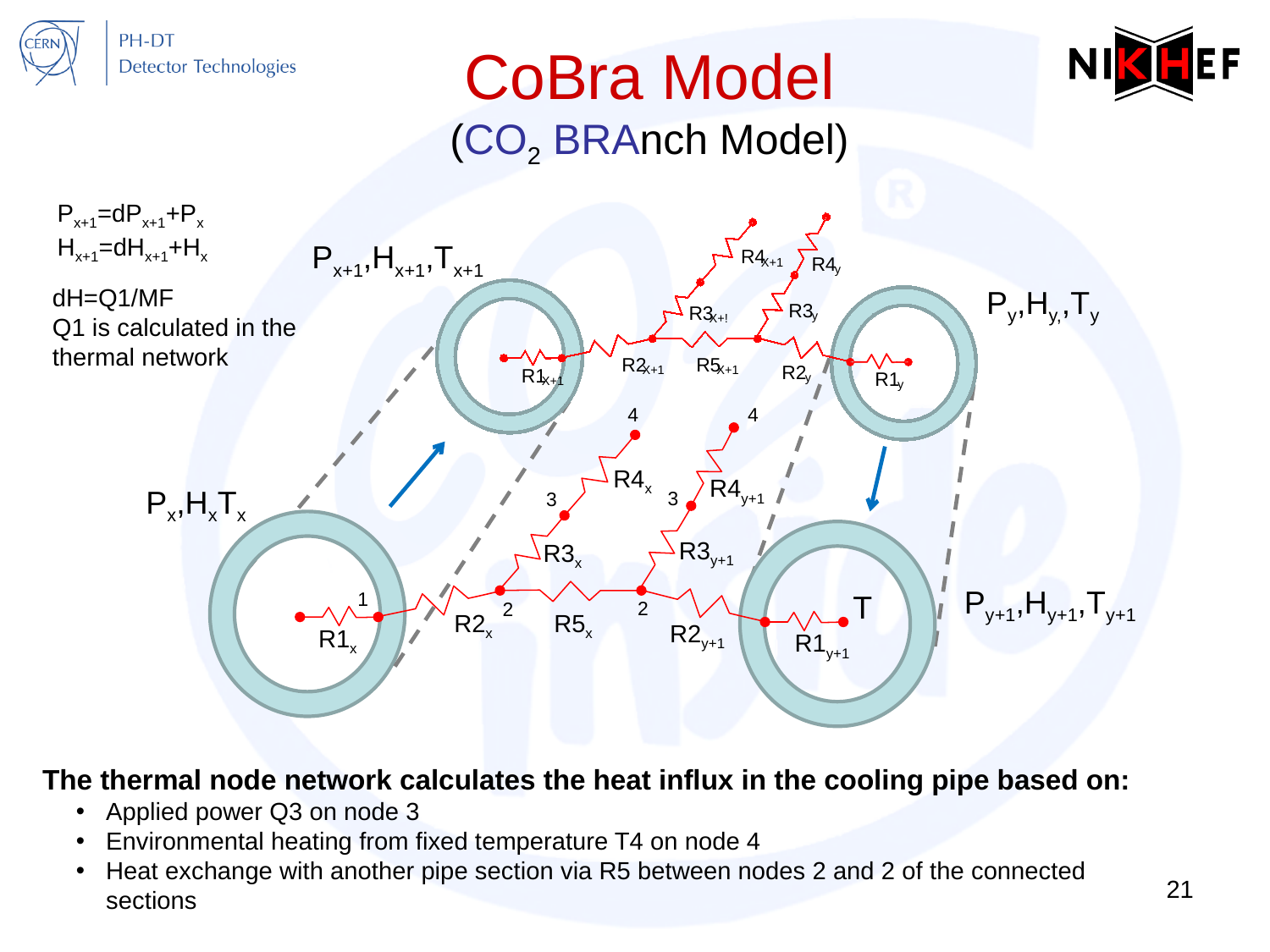

# CoBra Model (CO2 BRAnch Model)
Px+1=dPx+1+Px
Hx+1=dHx+1+Hx

R4
R4
X+1
y

R3
R3
y
X+!

R2
R5

R2
X+1
X+1
R1
R1
y
X+1
y
Px+1,Hx+1,Tx+1
dH=Q1/MF
Q1 is calculated in the thermal network
Py,Hy,,Ty
4
4

R4x
R4y+1

R3y+1
R3x

R2x
R5x
R2y+1
R1x
R1y+1
Px,HxTx

3
3
Py+1,Hy+1,Ty+1
1
T
2
2
The thermal node network calculates the heat influx in the cooling pipe based on:
Applied power Q3 on node 3
Environmental heating from fixed temperature T4 on node 4
Heat exchange with another pipe section via R5 between nodes 2 and 2 of the connected sections
21